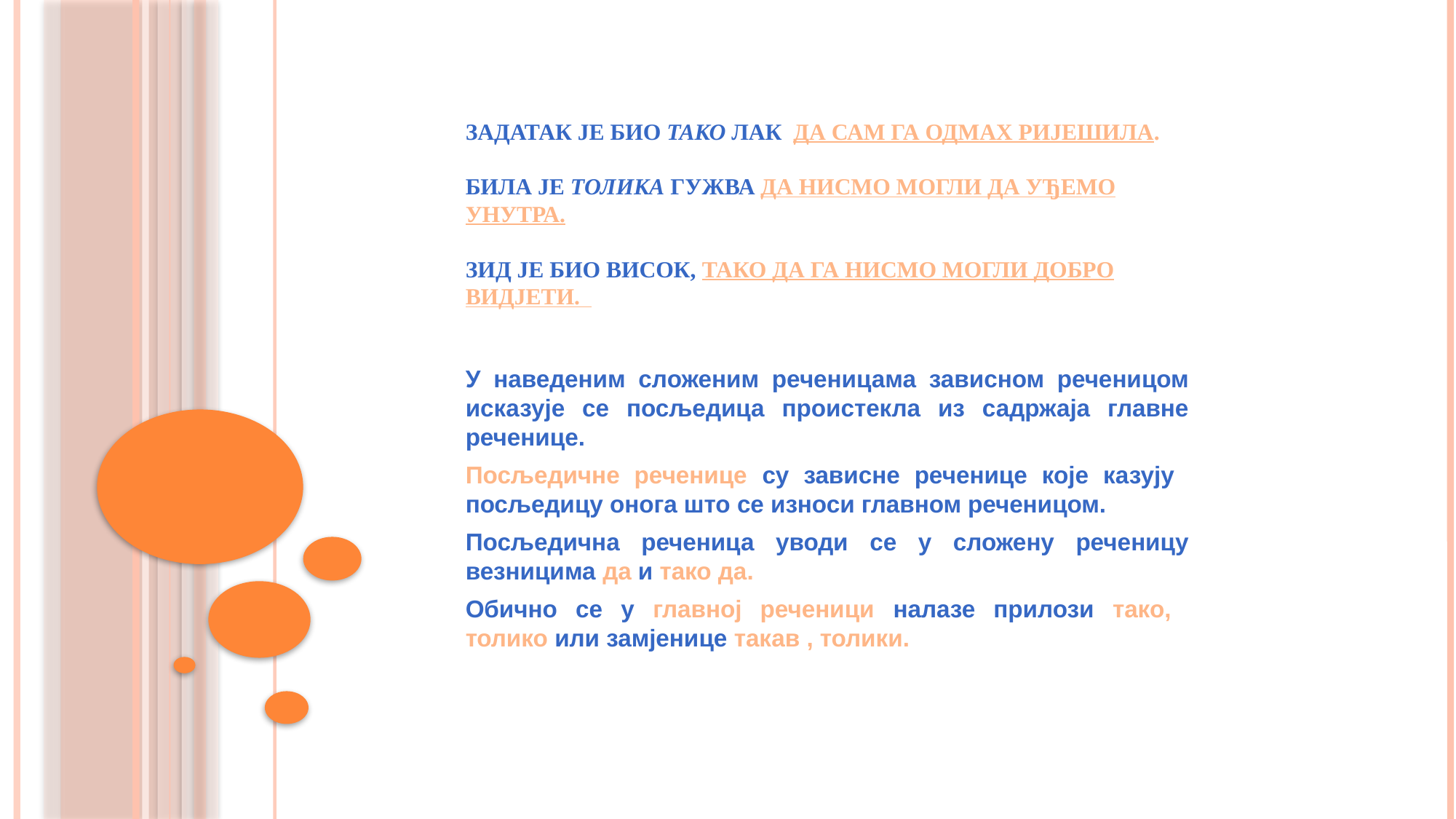

# Задатак је био тако лак  да сам га одмах ријешила. Била је толика гужва да нисмо могли да уђемо унутра. Зид је био висок, тако да га нисмо могли добро видјети.
У наведеним сложеним реченицама зависном реченицом исказује се посљедица проистекла из садржаја главне реченице.
Посљедичне реченице су зависне реченице које казују
посљедицу онога што се износи главном реченицом.
Посљедична реченица уводи се у сложену реченицу везницима да и тако да.
Обично се у главној реченици налазе прилози тако,
толико или замјенице такав , толики.